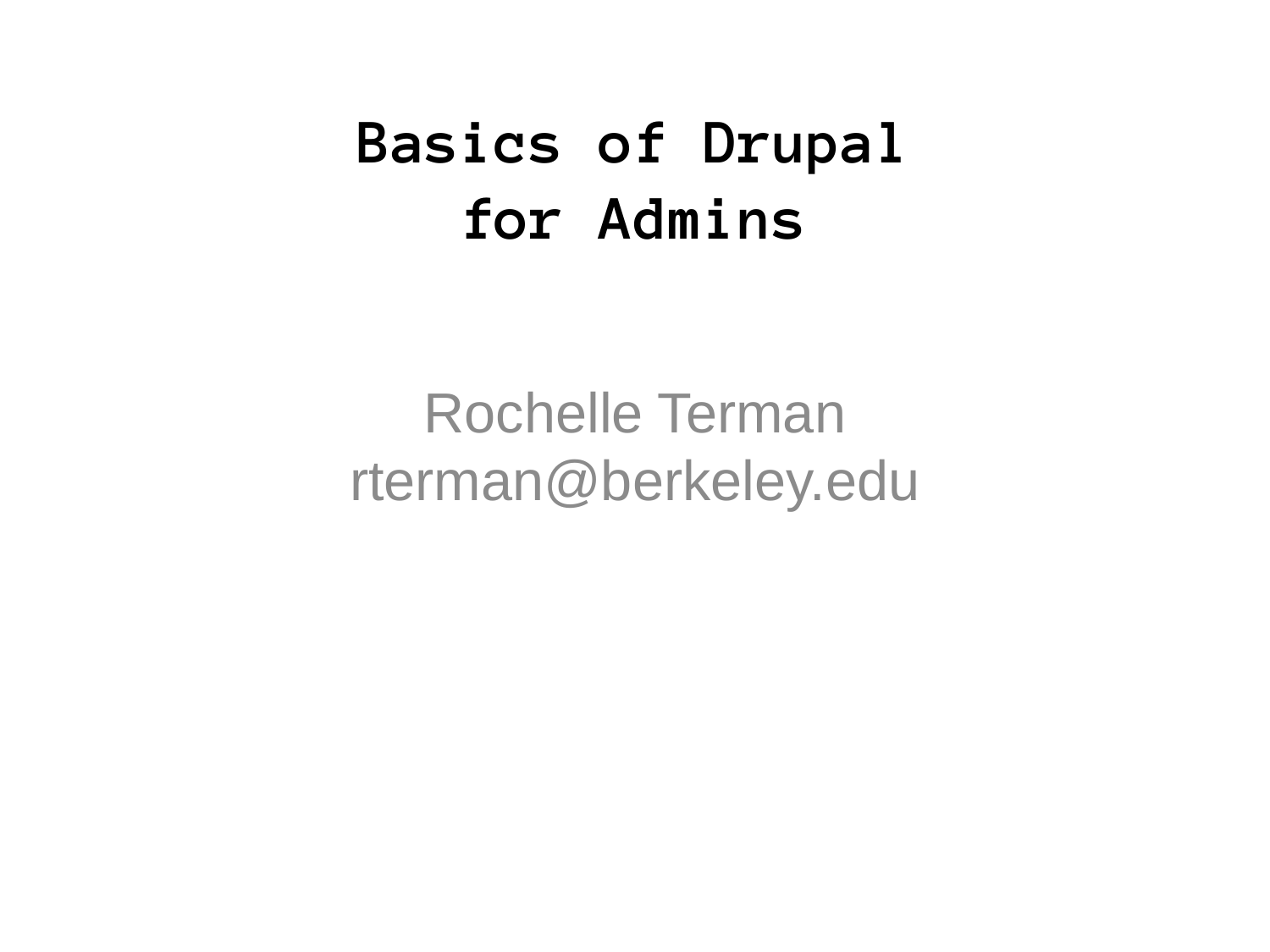

# Basics of Drupal
for Admins
Rochelle Terman
rterman@berkeley.edu